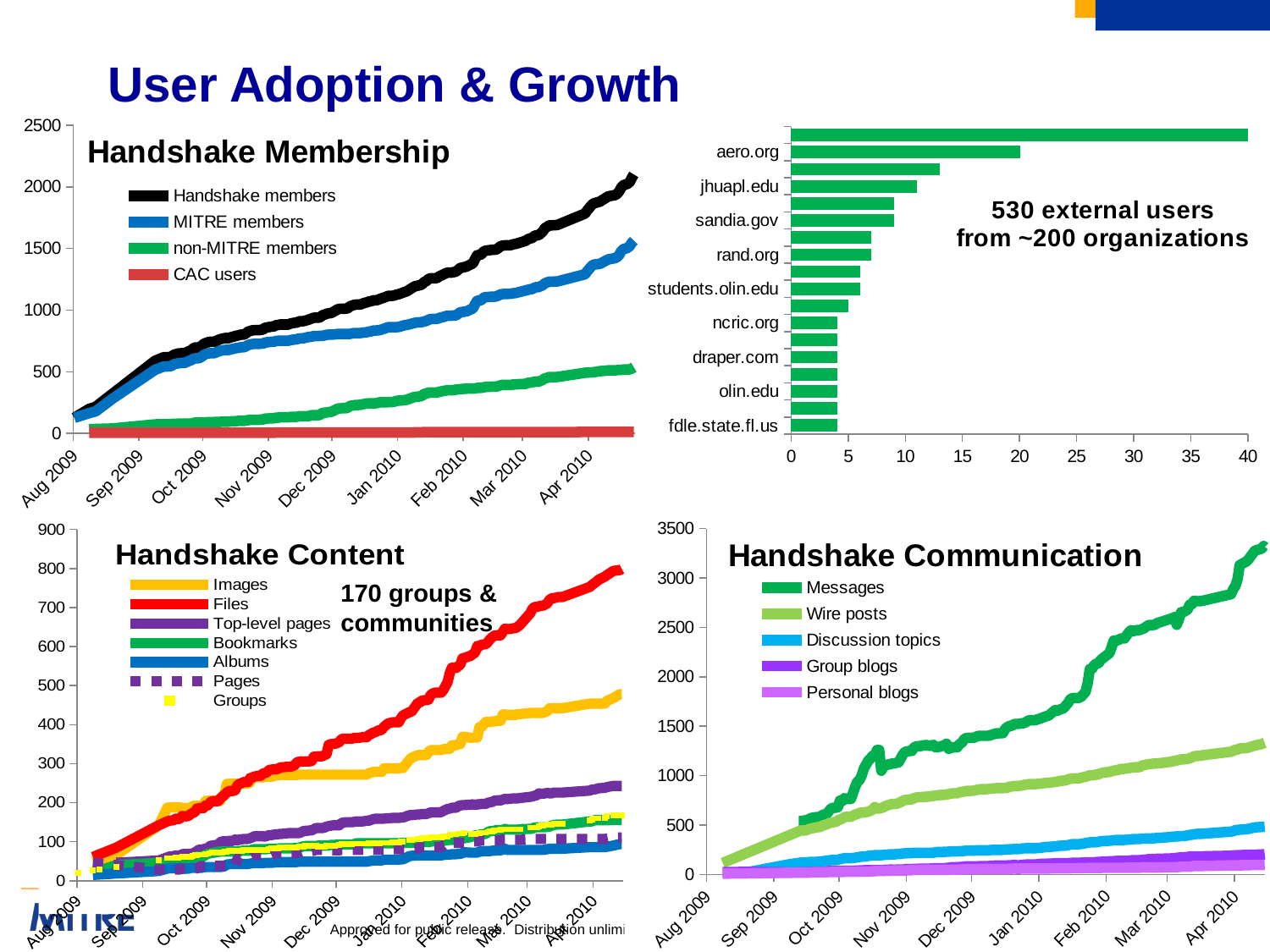

### Chart: 530 external users
from ~200 organizations

| Category |  |
|---|---|
| fdle.state.fl.us | 4.0 |
| associates.dhs.gov | 4.0 |
| olin.edu | 4.0 |
| dps.state.oh.us | 4.0 |
| draper.com | 4.0 |
| us.army.mil | 4.0 |
| ncric.org | 4.0 |
| ll.mit.edu | 5.0 |
| students.olin.edu | 6.0 |
| worldbank.org | 6.0 |
| rand.org | 7.0 |
| rit.edu | 7.0 |
| sandia.gov | 9.0 |
| jpl.nasa.gov | 9.0 |
| jhuapl.edu | 11.0 |
| dhs.gov | 13.0 |
| aero.org | 20.0 |
| hq.dhs.gov | 40.0 |
# User Adoption & Growth

### Chart: Handshake Membership

| Category | Handshake members | MITRE members | non-MITRE members | CAC users |
|---|---|---|---|---|
| 40046 | 127.0 | 127.0 | None | None |
| 40053 | 199.0 | 165.0 | 34.0 | 5.0 |
| 40056 | 215.0 | 179.0 | 36.0 | 5.0 |
| 40064 | 322.0 | 282.0 | 40.0 | None |
| 40084 | 588.0 | 515.0 | 73.0 | None |
| 40088 | 617.0 | 542.0 | 75.0 | 6.0 |
| 40089 | 618.0 | 543.0 | 75.0 | 6.0 |
| 40091 | 619.0 | 544.0 | 75.0 | 6.0 |
| 40092 | 627.0 | 550.0 | 77.0 | 6.0 |
| 40093 | 638.0 | 561.0 | 77.0 | 6.0 |
| 40094 | 643.0 | 565.0 | 78.0 | 6.0 |
| 40095 | 648.0 | 569.0 | 79.0 | 6.0 |
| 40097 | 651.0 | 572.0 | 79.0 | 6.0 |
| 40098 | 651.0 | 572.0 | 79.0 | 6.0 |
| 40099 | 658.0 | 579.0 | 79.0 | 6.0 |
| 40100 | 667.0 | 588.0 | 79.0 | 6.0 |
| 40101 | 672.0 | 593.0 | 79.0 | 6.0 |
| 40102 | 688.0 | 604.0 | 84.0 | 6.0 |
| 40103 | 697.0 | 609.0 | 88.0 | 6.0 |
| 40104 | 697.0 | 609.0 | 88.0 | 6.0 |
| 40105 | 699.0 | 611.0 | 88.0 | 6.0 |
| 40106 | 710.0 | 622.0 | 88.0 | 6.0 |
| 40107 | 725.0 | 635.0 | 90.0 | 6.0 |
| 40108 | 733.0 | 643.0 | 90.0 | 6.0 |
| 40109 | 739.0 | 648.0 | 91.0 | 6.0 |
| 40110 | 743.0 | 651.0 | 92.0 | 6.0 |
| 40111 | 743.0 | 651.0 | 92.0 | 6.0 |
| 40112 | 743.0 | 651.0 | 92.0 | 6.0 |
| 40113 | 751.0 | 658.0 | 93.0 | 6.0 |
| 40114 | 758.0 | 665.0 | 93.0 | 6.0 |
| 40115 | 765.0 | 671.0 | 94.0 | 6.0 |
| 40116 | 769.0 | 674.0 | 95.0 | 6.0 |
| 40117 | 773.0 | 677.0 | 96.0 | 6.0 |
| 40118 | 773.0 | 677.0 | 96.0 | 6.0 |
| 40119 | 773.0 | 677.0 | 96.0 | 6.0 |
| 40120 | 781.0 | 683.0 | 98.0 | 6.0 |
| 40121 | 784.0 | 686.0 | 98.0 | 6.0 |
| 40122 | 790.0 | 691.0 | 99.0 | 6.0 |
| 40123 | 794.0 | 693.0 | 101.0 | 6.0 |
| 40124 | 799.0 | 697.0 | 102.0 | 6.0 |
| 40125 | 801.0 | 699.0 | 102.0 | 6.0 |
| 40126 | 801.0 | 699.0 | 102.0 | 6.0 |
| 40127 | 812.0 | 707.0 | 105.0 | 6.0 |
| 40128 | 825.0 | 717.0 | 108.0 | 6.0 |
| 40129 | 831.0 | 721.0 | 110.0 | 6.0 |
| 40130 | 836.0 | 725.0 | 111.0 | 6.0 |
| 40131 | 837.0 | 726.0 | 111.0 | 6.0 |
| 40132 | 837.0 | 726.0 | 111.0 | 6.0 |
| 40133 | 837.0 | 726.0 | 111.0 | 6.0 |
| 40134 | 841.0 | 728.0 | 113.0 | 6.0 |
| 40135 | 842.0 | 729.0 | 113.0 | 6.0 |
| 40136 | 857.0 | 737.0 | 120.0 | 6.0 |
| 40137 | 860.0 | 739.0 | 121.0 | 6.0 |
| 40139 | 866.0 | 743.0 | 123.0 | 6.0 |
| 40140 | 866.0 | 743.0 | 123.0 | 6.0 |
| 40141 | 877.0 | 749.0 | 128.0 | 7.0 |
| 40142 | 879.0 | 751.0 | 128.0 | 7.0 |
| 40143 | 883.0 | 752.0 | 131.0 | 7.0 |
| 40144 | 883.0 | 752.0 | 131.0 | 7.0 |
| 40145 | 883.0 | 752.0 | 131.0 | 7.0 |
| 40146 | 883.0 | 752.0 | 131.0 | 7.0 |
| 40147 | 883.0 | 752.0 | 131.0 | 7.0 |
| 40148 | 891.0 | 757.0 | 134.0 | 7.0 |
| 40149 | 895.0 | 760.0 | 135.0 | 7.0 |
| 40150 | 897.0 | 762.0 | 135.0 | 7.0 |
| 40151 | 899.0 | 764.0 | 135.0 | 7.0 |
| 40152 | 909.0 | 770.0 | 139.0 | 7.0 |
| 40153 | 909.0 | 770.0 | 139.0 | 7.0 |
| 40154 | 910.0 | 771.0 | 139.0 | 7.0 |
| 40155 | 915.0 | 776.0 | 139.0 | 7.0 |
| 40156 | 919.0 | 780.0 | 139.0 | 7.0 |
| 40157 | 926.0 | 783.0 | 143.0 | 7.0 |
| 40158 | 932.0 | 784.0 | 148.0 | 7.0 |
| 40159 | 938.0 | 790.0 | 148.0 | 7.0 |
| 40160 | 938.0 | 790.0 | 148.0 | 7.0 |
| 40161 | 938.0 | 790.0 | 148.0 | 7.0 |
| 40162 | 942.0 | 791.0 | 151.0 | 7.0 |
| 40163 | 958.0 | 791.0 | 167.0 | 7.0 |
| 40164 | 963.0 | 795.0 | 168.0 | 7.0 |
| 40165 | 970.0 | 800.0 | 170.0 | 7.0 |
| 40166 | 974.0 | 801.0 | 173.0 | 7.0 |
| 40167 | 975.0 | 801.0 | 174.0 | 7.0 |
| 40169 | 993.0 | 803.0 | 190.0 | 7.0 |
| 40170 | 1005.0 | 806.0 | 199.0 | 8.0 |
| 40171 | 1010.0 | 807.0 | 203.0 | 8.0 |
| 40172 | 1011.0 | 807.0 | 204.0 | 8.0 |
| 40174 | 1012.0 | 807.0 | 205.0 | 8.0 |
| 40175 | 1015.0 | 807.0 | 208.0 | 8.0 |
| 40176 | 1030.0 | 807.0 | 223.0 | 8.0 |
| 40177 | 1037.0 | 811.0 | 226.0 | 8.0 |
| 40178 | 1042.0 | 814.0 | 228.0 | 8.0 |
| 40179 | 1045.0 | 814.0 | 231.0 | 8.0 |
| 40180 | 1045.0 | 814.0 | 231.0 | 8.0 |
| 40181 | 1046.0 | 814.0 | 232.0 | 8.0 |
| 40182 | 1053.0 | 817.0 | 236.0 | 8.0 |
| 40183 | 1059.0 | 819.0 | 240.0 | 8.0 |
| 40184 | 1063.0 | 820.0 | 243.0 | 8.0 |
| 40185 | 1070.0 | 826.0 | 244.0 | 8.0 |
| 40186 | 1072.0 | 827.0 | 245.0 | 8.0 |
| 40187 | 1079.0 | 834.0 | 245.0 | 8.0 |
| 40188 | 1079.0 | 834.0 | 245.0 | 8.0 |
| 40189 | 1082.0 | 836.0 | 246.0 | 8.0 |
| 40190 | 1089.0 | 837.0 | 252.0 | 8.0 |
| 40191 | 1096.0 | 843.0 | 253.0 | 8.0 |
| 40192 | 1100.0 | 848.0 | 252.0 | 8.0 |
| 40194 | 1115.0 | 861.0 | 254.0 | 8.0 |
| 40196 | 1116.0 | 861.0 | 255.0 | 8.0 |
| 40197 | 1119.0 | 861.0 | 258.0 | 8.0 |
| 40198 | 1126.0 | 862.0 | 264.0 | 8.0 |
| 40199 | 1129.0 | 863.0 | 266.0 | 8.0 |
| 40202 | 1148.0 | 878.0 | 270.0 | 8.0 |
| 40203 | 1154.0 | 880.0 | 274.0 | 8.0 |
| 40206 | 1187.0 | 894.0 | 293.0 | 8.0 |
| 40207 | 1195.0 | 898.0 | 297.0 | 10.0 |
| 40208 | 1198.0 | 900.0 | 298.0 | 10.0 |
| 40210 | 1207.0 | 903.0 | 304.0 | 10.0 |
| 40211 | 1228.0 | 907.0 | 321.0 | 11.0 |
| 40212 | 1234.0 | 912.0 | 322.0 | 11.0 |
| 40213 | 1251.0 | 920.0 | 331.0 | 11.0 |
| 40214 | 1258.0 | 927.0 | 331.0 | 11.0 |
| 40215 | 1259.0 | 928.0 | 331.0 | 11.0 |
| 40216 | 1259.0 | 928.0 | 331.0 | 11.0 |
| 40217 | 1259.0 | 928.0 | 331.0 | 11.0 |
| 40218 | 1272.0 | 935.0 | 337.0 | 11.0 |
| 40220 | 1288.0 | 944.0 | 344.0 | 11.0 |
| 40221 | 1297.0 | 950.0 | 347.0 | 11.0 |
| 40222 | 1304.0 | 954.0 | 350.0 | 11.0 |
| 40223 | 1304.0 | 954.0 | 350.0 | 11.0 |
| 40224 | 1305.0 | 955.0 | 350.0 | 11.0 |
| 40225 | 1308.0 | 956.0 | 352.0 | 11.0 |
| 40226 | 1312.0 | 957.0 | 355.0 | 11.0 |
| 40227 | 1325.0 | 968.0 | 357.0 | 11.0 |
| 40228 | 1341.0 | 982.0 | 359.0 | 11.0 |
| 40231 | 1353.0 | 990.0 | 363.0 | 11.0 |
| 40232 | 1362.0 | 997.0 | 365.0 | 11.0 |
| 40233 | 1371.0 | 1006.0 | 365.0 | 11.0 |
| 40234 | 1378.0 | 1013.0 | 365.0 | 11.0 |
| 40235 | 1411.0 | 1046.0 | 365.0 | 11.0 |
| 40236 | 1444.0 | 1075.0 | 369.0 | 11.0 |
| 40238 | 1451.0 | 1081.0 | 370.0 | 11.0 |
| 40239 | 1473.0 | 1099.0 | 374.0 | 11.0 |
| 40240 | 1482.0 | 1106.0 | 376.0 | 11.0 |
| 40241 | 1484.0 | 1106.0 | 378.0 | 11.0 |
| 40242 | 1486.0 | 1108.0 | 378.0 | 11.0 |
| 40243 | 1489.0 | 1109.0 | 380.0 | 11.0 |
| 40244 | 1489.0 | 1109.0 | 380.0 | 11.0 |
| 40245 | 1491.0 | 1111.0 | 380.0 | 11.0 |
| 40246 | 1502.0 | 1118.0 | 384.0 | 11.0 |
| 40247 | 1517.0 | 1127.0 | 390.0 | 11.0 |
| 40248 | 1523.0 | 1130.0 | 393.0 | 11.0 |
| 40249 | 1525.0 | 1131.0 | 394.0 | 11.0 |
| 40251 | 1526.0 | 1132.0 | 394.0 | 11.0 |
| 40252 | 1527.0 | 1133.0 | 394.0 | 11.0 |
| 40253 | 1534.0 | 1137.0 | 397.0 | 11.0 |
| 40254 | 1536.0 | 1138.0 | 398.0 | 11.0 |
| 40259 | 1562.0 | 1160.0 | 402.0 | 11.0 |
| 40260 | 1575.0 | 1165.0 | 410.0 | 11.0 |
| 40261 | 1581.0 | 1169.0 | 412.0 | 11.0 |
| 40262 | 1585.0 | 1171.0 | 414.0 | 11.0 |
| 40263 | 1601.0 | 1181.0 | 420.0 | 11.0 |
| 40264 | 1607.0 | 1187.0 | 420.0 | 11.0 |
| 40265 | 1607.0 | 1187.0 | 420.0 | 11.0 |
| 40267 | 1637.0 | 1202.0 | 435.0 | 11.0 |
| 40268 | 1664.0 | 1217.0 | 447.0 | 11.0 |
| 40269 | 1674.0 | 1224.0 | 450.0 | 11.0 |
| 40270 | 1687.0 | 1230.0 | 457.0 | 11.0 |
| 40272 | 1688.0 | 1231.0 | 457.0 | 11.0 |
| 40273 | 1689.0 | 1232.0 | 457.0 | 11.0 |
| 40274 | 1691.0 | 1233.0 | 458.0 | 11.0 |
| 40287 | 1783.0 | 1291.0 | 492.0 | 12.0 |
| 40288 | 1809.0 | 1316.0 | 493.0 | 12.0 |
| 40289 | 1829.0 | 1335.0 | 494.0 | 12.0 |
| 40290 | 1851.0 | 1356.0 | 495.0 | 12.0 |
| 40291 | 1865.0 | 1369.0 | 496.0 | 12.0 |
| 40294 | 1880.0 | 1375.0 | 505.0 | 12.0 |
| 40295 | 1891.0 | 1385.0 | 506.0 | 12.0 |
| 40298 | 1923.0 | 1412.0 | 511.0 | 12.0 |
| 40301 | 1932.0 | 1421.0 | 511.0 | 12.0 |
| 40302 | 1942.0 | 1429.0 | 513.0 | 12.0 |
| 40303 | 1961.0 | 1446.0 | 515.0 | 12.0 |
| 40304 | 1992.0 | 1477.0 | 515.0 | 12.0 |
| 40305 | 2012.0 | 1494.0 | 518.0 | 12.0 |
| 40307 | 2024.0 | 1505.0 | 519.0 | 12.0 |
| 40308 | 2038.0 | 1519.0 | 519.0 | 12.0 |
| 40309 | 2072.0 | 1546.0 | 526.0 | 12.0 |
| 40310 | 2100.0 | 1564.0 | 536.0 | 12.0 |

### Chart: Handshake Communication

| Category | Messages | Wire posts | Discussion topics | Group blogs | Personal blogs |
|---|---|---|---|---|---|
| 40046 | None | None | None | None | None |
| 40053 | None | 118.0 | 15.0 | 25.0 | 10.0 |
| 40056 | None | None | None | None | None |
| 40064 | None | None | 23.0 | 28.0 | 13.0 |
| 40084 | None | None | 106.0 | 22.0 | 19.0 |
| 40088 | 542.0 | 438.0 | 118.0 | 23.0 | 21.0 |
| 40089 | 542.0 | 446.0 | 122.0 | 23.0 | 22.0 |
| 40091 | 548.0 | 447.0 | 122.0 | 23.0 | 22.0 |
| 40092 | 551.0 | 454.0 | 125.0 | 24.0 | 22.0 |
| 40093 | 565.0 | 463.0 | 127.0 | 25.0 | 22.0 |
| 40094 | 574.0 | 467.0 | 128.0 | 27.0 | 23.0 |
| 40095 | 578.0 | 474.0 | 128.0 | 29.0 | 25.0 |
| 40097 | 583.0 | 481.0 | 130.0 | 29.0 | 25.0 |
| 40098 | 583.0 | 482.0 | 130.0 | 29.0 | 25.0 |
| 40099 | 605.0 | 497.0 | 136.0 | 29.0 | 25.0 |
| 40100 | 608.0 | 503.0 | 138.0 | 29.0 | 25.0 |
| 40101 | 618.0 | 510.0 | 142.0 | 35.0 | 26.0 |
| 40102 | 645.0 | 521.0 | 144.0 | 36.0 | 27.0 |
| 40103 | 672.0 | 526.0 | 147.0 | 36.0 | 27.0 |
| 40104 | 675.0 | 530.0 | 147.0 | 36.0 | 27.0 |
| 40105 | 677.0 | 533.0 | 147.0 | 36.0 | 27.0 |
| 40106 | 682.0 | 547.0 | 150.0 | 37.0 | 27.0 |
| 40107 | 749.0 | 557.0 | 157.0 | 37.0 | 27.0 |
| 40108 | 742.0 | 566.0 | 161.0 | 38.0 | 27.0 |
| 40109 | 773.0 | 581.0 | 166.0 | 39.0 | 29.0 |
| 40110 | 765.0 | 585.0 | 166.0 | 39.0 | 29.0 |
| 40111 | 765.0 | 586.0 | 166.0 | 39.0 | 29.0 |
| 40112 | 765.0 | 586.0 | 166.0 | 39.0 | 29.0 |
| 40113 | 826.0 | 596.0 | 168.0 | 39.0 | 29.0 |
| 40114 | 891.0 | 607.0 | 171.0 | 40.0 | 29.0 |
| 40115 | 939.0 | 614.0 | 175.0 | 41.0 | 29.0 |
| 40116 | 957.0 | 624.0 | 179.0 | 42.0 | 30.0 |
| 40117 | 1004.0 | 628.0 | 181.0 | 43.0 | 31.0 |
| 40118 | 1075.0 | 628.0 | 183.0 | 44.0 | 31.0 |
| 40119 | 1111.0 | 632.0 | 184.0 | 44.0 | 31.0 |
| 40120 | 1151.0 | 637.0 | 190.0 | 44.0 | 31.0 |
| 40121 | 1174.0 | 646.0 | 192.0 | 44.0 | 31.0 |
| 40122 | 1201.0 | 657.0 | 195.0 | 44.0 | 34.0 |
| 40123 | 1203.0 | 683.0 | 196.0 | 44.0 | 35.0 |
| 40124 | 1260.0 | 667.0 | 197.0 | 45.0 | 37.0 |
| 40125 | 1260.0 | 669.0 | 197.0 | 45.0 | 37.0 |
| 40126 | 1050.0 | 673.0 | 197.0 | 45.0 | 37.0 |
| 40127 | 1094.0 | 682.0 | 199.0 | 47.0 | 38.0 |
| 40128 | 1105.0 | 694.0 | 201.0 | 49.0 | 39.0 |
| 40129 | 1113.0 | 701.0 | 202.0 | 49.0 | 40.0 |
| 40130 | 1116.0 | 709.0 | 205.0 | 51.0 | 41.0 |
| 40131 | 1124.0 | 714.0 | 205.0 | 51.0 | 42.0 |
| 40132 | 1124.0 | 714.0 | 205.0 | 49.0 | 42.0 |
| 40133 | 1131.0 | 715.0 | 208.0 | 51.0 | 42.0 |
| 40134 | 1136.0 | 725.0 | 208.0 | 51.0 | 42.0 |
| 40135 | 1178.0 | 734.0 | 211.0 | 52.0 | 43.0 |
| 40136 | 1217.0 | 747.0 | 214.0 | 49.0 | 43.0 |
| 40137 | 1242.0 | 754.0 | 215.0 | 55.0 | 43.0 |
| 40139 | 1250.0 | 760.0 | 218.0 | 55.0 | 45.0 |
| 40140 | 1250.0 | 760.0 | 218.0 | 55.0 | 45.0 |
| 40141 | 1283.0 | 772.0 | 220.0 | 58.0 | 48.0 |
| 40142 | 1296.0 | 780.0 | 221.0 | 58.0 | 48.0 |
| 40143 | 1299.0 | 783.0 | 221.0 | 59.0 | 49.0 |
| 40144 | 1299.0 | 784.0 | 221.0 | 59.0 | 49.0 |
| 40145 | 1306.0 | 786.0 | 221.0 | 59.0 | 49.0 |
| 40146 | 1308.0 | 787.0 | 221.0 | 59.0 | 49.0 |
| 40147 | 1311.0 | 788.0 | 221.0 | 59.0 | 49.0 |
| 40148 | 1301.0 | 790.0 | 221.0 | 60.0 | 49.0 |
| 40149 | 1305.0 | 795.0 | 221.0 | 62.0 | 49.0 |
| 40150 | 1312.0 | 796.0 | 221.0 | 63.0 | 49.0 |
| 40151 | 1287.0 | 800.0 | 227.0 | 63.0 | 49.0 |
| 40152 | 1291.0 | 803.0 | 228.0 | 63.0 | 49.0 |
| 40153 | 1293.0 | 805.0 | 228.0 | 63.0 | 49.0 |
| 40154 | 1302.0 | 806.0 | 229.0 | 65.0 | 49.0 |
| 40155 | 1306.0 | 807.0 | 230.0 | 65.0 | 49.0 |
| 40156 | 1324.0 | 809.0 | 231.0 | 67.0 | 49.0 |
| 40157 | 1273.0 | 814.0 | 232.0 | 69.0 | 49.0 |
| 40158 | 1280.0 | 820.0 | 234.0 | 73.0 | 50.0 |
| 40159 | 1287.0 | 822.0 | 235.0 | 76.0 | 50.0 |
| 40160 | 1288.0 | 822.0 | 235.0 | 76.0 | 50.0 |
| 40161 | 1288.0 | 823.0 | 235.0 | 76.0 | 50.0 |
| 40162 | 1323.0 | 832.0 | 236.0 | 77.0 | 51.0 |
| 40163 | 1329.0 | 837.0 | 237.0 | 78.0 | 52.0 |
| 40164 | 1366.0 | 840.0 | 240.0 | 82.0 | 53.0 |
| 40165 | 1381.0 | 846.0 | 242.0 | 83.0 | 55.0 |
| 40166 | 1383.0 | 847.0 | 243.0 | 83.0 | 55.0 |
| 40167 | 1383.0 | 847.0 | 243.0 | 83.0 | 55.0 |
| 40169 | 1386.0 | 850.0 | 244.0 | 83.0 | 55.0 |
| 40170 | 1398.0 | 858.0 | 245.0 | 84.0 | 56.0 |
| 40171 | 1403.0 | 860.0 | 245.0 | 85.0 | 57.0 |
| 40172 | 1404.0 | 864.0 | 246.0 | 85.0 | 57.0 |
| 40174 | 1404.0 | 864.0 | 246.0 | 85.0 | 57.0 |
| 40175 | 1404.0 | 865.0 | 246.0 | 85.0 | 57.0 |
| 40176 | 1407.0 | 869.0 | 247.0 | 89.0 | 57.0 |
| 40177 | 1416.0 | 870.0 | 250.0 | 89.0 | 57.0 |
| 40178 | 1422.0 | 872.0 | 250.0 | 91.0 | 57.0 |
| 40179 | 1429.0 | 874.0 | 250.0 | 92.0 | 57.0 |
| 40180 | 1429.0 | 874.0 | 250.0 | 92.0 | 57.0 |
| 40181 | 1430.0 | 874.0 | 250.0 | 92.0 | 57.0 |
| 40182 | 1431.0 | 875.0 | 251.0 | 92.0 | 57.0 |
| 40183 | 1472.0 | 876.0 | 253.0 | 92.0 | 57.0 |
| 40184 | 1491.0 | 877.0 | 255.0 | 93.0 | 57.0 |
| 40185 | 1503.0 | 891.0 | 256.0 | 95.0 | 59.0 |
| 40186 | 1503.0 | 891.0 | 257.0 | 95.0 | 59.0 |
| 40187 | 1522.0 | 896.0 | 258.0 | 98.0 | 61.0 |
| 40188 | 1523.0 | 896.0 | 258.0 | 98.0 | 61.0 |
| 40189 | 1523.0 | 896.0 | 258.0 | 55.0 | 61.0 |
| 40190 | 1528.0 | 899.0 | 260.0 | 98.0 | 61.0 |
| 40191 | 1529.0 | 903.0 | 265.0 | 99.0 | 62.0 |
| 40192 | 1535.0 | 908.0 | 266.0 | 101.0 | 62.0 |
| 40194 | 1561.0 | 915.0 | 267.0 | 103.0 | 62.0 |
| 40196 | 1561.0 | 915.0 | 267.0 | 103.0 | 62.0 |
| 40197 | 1562.0 | 915.0 | 267.0 | 103.0 | 62.0 |
| 40198 | 1571.0 | 918.0 | 269.0 | 105.0 | 62.0 |
| 40199 | 1577.0 | 919.0 | 270.0 | 108.0 | 62.0 |
| 40202 | 1603.0 | 928.0 | 280.0 | 110.0 | 62.0 |
| 40203 | 1608.0 | 928.0 | 280.0 | 110.0 | 62.0 |
| 40206 | 1664.0 | 937.0 | 285.0 | 114.0 | 63.0 |
| 40207 | 1656.0 | 941.0 | 287.0 | 115.0 | 63.0 |
| 40208 | 1668.0 | 947.0 | 292.0 | 115.0 | 63.0 |
| 40210 | 1683.0 | 951.0 | 293.0 | 115.0 | 63.0 |
| 40211 | 1712.0 | 955.0 | 294.0 | 115.0 | 63.0 |
| 40212 | 1737.0 | 964.0 | 299.0 | 115.0 | 64.0 |
| 40213 | 1773.0 | 969.0 | 303.0 | 118.0 | 64.0 |
| 40214 | 1785.0 | 972.0 | 308.0 | 119.0 | 65.0 |
| 40215 | 1785.0 | 973.0 | 308.0 | 119.0 | 65.0 |
| 40216 | 1785.0 | 973.0 | 308.0 | 119.0 | 65.0 |
| 40217 | 1787.0 | 973.0 | 308.0 | 119.0 | 65.0 |
| 40218 | 1798.0 | 980.0 | 310.0 | 121.0 | 66.0 |
| 40220 | 1847.0 | 989.0 | 318.0 | 123.0 | 67.0 |
| 40221 | 1937.0 | 997.0 | 323.0 | 123.0 | 67.0 |
| 40222 | 2081.0 | 1005.0 | 326.0 | 123.0 | 68.0 |
| 40223 | 2083.0 | 1005.0 | 326.0 | 123.0 | 68.0 |
| 40224 | 2116.0 | 1005.0 | 326.0 | 124.0 | 68.0 |
| 40225 | 2136.0 | 1013.0 | 328.0 | 127.0 | 68.0 |
| 40226 | 2138.0 | 1014.0 | 331.0 | 128.0 | 68.0 |
| 40227 | 2170.0 | 1025.0 | 337.0 | 129.0 | 68.0 |
| 40228 | 2189.0 | 1031.0 | 339.0 | 133.0 | 69.0 |
| 40231 | 2238.0 | 1038.0 | 342.0 | 134.0 | 69.0 |
| 40232 | 2297.0 | 1046.0 | 344.0 | 134.0 | 69.0 |
| 40233 | 2368.0 | 1052.0 | 347.0 | 136.0 | 69.0 |
| 40234 | 2368.0 | 1054.0 | 350.0 | 138.0 | 69.0 |
| 40235 | 2368.0 | 1059.0 | 350.0 | 139.0 | 69.0 |
| 40236 | 2388.0 | 1068.0 | 351.0 | 140.0 | 69.0 |
| 40238 | 2388.0 | 1070.0 | 351.0 | 140.0 | 69.0 |
| 40239 | 2421.0 | 1073.0 | 353.0 | 139.0 | 70.0 |
| 40240 | 2452.0 | 1077.0 | 354.0 | 141.0 | 70.0 |
| 40241 | 2471.0 | 1081.0 | 356.0 | 144.0 | 70.0 |
| 40242 | 2461.0 | 1084.0 | 359.0 | 146.0 | 70.0 |
| 40243 | 2471.0 | 1085.0 | 360.0 | 145.0 | 70.0 |
| 40244 | 2473.0 | 1086.0 | 360.0 | 145.0 | 70.0 |
| 40245 | 2473.0 | 1087.0 | 360.0 | 145.0 | 70.0 |
| 40246 | 2482.0 | 1103.0 | 364.0 | 149.0 | 72.0 |
| 40247 | 2492.0 | 1107.0 | 364.0 | 151.0 | 74.0 |
| 40248 | 2508.0 | 1113.0 | 365.0 | 153.0 | 72.0 |
| 40249 | 2523.0 | 1116.0 | 365.0 | 156.0 | 72.0 |
| 40251 | 2524.0 | 1122.0 | 367.0 | 158.0 | 72.0 |
| 40252 | 2526.0 | 1122.0 | 368.0 | 158.0 | 72.0 |
| 40253 | 2545.0 | 1124.0 | 371.0 | 160.0 | 72.0 |
| 40254 | 2550.0 | 1126.0 | 371.0 | 160.0 | 72.0 |
| 40259 | 2586.0 | 1140.0 | 380.0 | 163.0 | 75.0 |
| 40260 | 2591.0 | 1144.0 | 383.0 | 166.0 | 76.0 |
| 40261 | 2604.0 | 1150.0 | 384.0 | 167.0 | 76.0 |
| 40262 | 2526.0 | 1154.0 | 386.0 | 169.0 | 76.0 |
| 40263 | 2581.0 | 1160.0 | 387.0 | 172.0 | 78.0 |
| 40264 | 2654.0 | 1165.0 | 390.0 | 175.0 | 80.0 |
| 40265 | 2654.0 | 1165.0 | 390.0 | 175.0 | 80.0 |
| 40267 | 2680.0 | 1170.0 | 396.0 | 178.0 | 80.0 |
| 40268 | 2731.0 | 1177.0 | 402.0 | 183.0 | 80.0 |
| 40269 | 2734.0 | 1185.0 | 404.0 | 183.0 | 84.0 |
| 40270 | 2770.0 | 1197.0 | 409.0 | 184.0 | 88.0 |
| 40272 | 2764.0 | 1201.0 | 413.0 | 185.0 | 88.0 |
| 40273 | 2766.0 | 1202.0 | 413.0 | 185.0 | 88.0 |
| 40274 | 2770.0 | 1208.0 | 414.0 | 185.0 | 88.0 |
| 40287 | 2836.0 | 1243.0 | 435.0 | 191.0 | 94.0 |
| 40288 | 2886.0 | 1252.0 | 439.0 | 195.0 | 94.0 |
| 40289 | 2920.0 | 1263.0 | 450.0 | 195.0 | 94.0 |
| 40290 | 2987.0 | 1264.0 | 452.0 | 196.0 | 94.0 |
| 40291 | 3130.0 | 1277.0 | 455.0 | 197.0 | 94.0 |
| 40294 | 3166.0 | 1279.0 | 459.0 | 199.0 | 95.0 |
| 40295 | 3187.0 | 1285.0 | 463.0 | 199.0 | 96.0 |
| 40298 | 3277.0 | 1306.0 | 478.0 | 201.0 | 98.0 |
| 40301 | 3295.0 | 1320.0 | 482.0 | 204.0 | 98.0 |
| 40302 | 3323.0 | 1329.0 | 485.0 | 205.0 | 98.0 |
| 40303 | 3302.0 | 1337.0 | 487.0 | 208.0 | 99.0 |
| 40304 | 3382.0 | 1345.0 | 489.0 | 211.0 | 99.0 |
| 40305 | 3389.0 | 1349.0 | 492.0 | 211.0 | 100.0 |
| 40307 | 3392.0 | 1350.0 | 492.0 | 211.0 | 100.0 |
| 40308 | 3395.0 | 1352.0 | 492.0 | 211.0 | 100.0 |
| 40309 | 3435.0 | 1354.0 | 492.0 | 213.0 | 100.0 |
| 40310 | 3413.0 | 1362.0 | 497.0 | 214.0 | 100.0 |

### Chart: Handshake Content

| Category | Images | Files | Top-level pages |  | Albums | Pages |  |
|---|---|---|---|---|---|---|---|
| 40046 | None | None | None | None | None | None | 20.0 |
| 40053 | 48.0 | 61.0 | None | 21.0 | 15.0 | 46.0 | 27.0 |
| 40056 | None | None | None | None | None | None | 29.0 |
| 40064 | 66.0 | 85.0 | 46.0 | 40.0 | None | None | 35.0 |
| 40084 | 142.0 | 142.0 | 52.0 | 46.0 | 25.0 | 29.0 | 53.0 |
| 40088 | 187.0 | 152.0 | 60.0 | 45.0 | 31.0 | 29.0 | 58.0 |
| 40089 | 188.0 | 154.0 | 62.0 | 45.0 | 32.0 | 29.0 | 58.0 |
| 40091 | 188.0 | 155.0 | 63.0 | 45.0 | 32.0 | 29.0 | 58.0 |
| 40092 | 188.0 | 159.0 | 65.0 | 46.0 | 32.0 | 29.0 | 59.0 |
| 40093 | 188.0 | 158.0 | 64.0 | 48.0 | 32.0 | 29.0 | 59.0 |
| 40094 | 188.0 | 159.0 | 64.0 | 50.0 | 32.0 | 29.0 | 60.0 |
| 40095 | 186.0 | 166.0 | 68.0 | 54.0 | 31.0 | 31.0 | 61.0 |
| 40097 | 186.0 | 165.0 | 69.0 | 55.0 | 31.0 | 31.0 | 61.0 |
| 40098 | 186.0 | 166.0 | 69.0 | 55.0 | 31.0 | 31.0 | 61.0 |
| 40099 | 187.0 | 171.0 | 69.0 | 55.0 | 33.0 | 32.0 | 62.0 |
| 40100 | 192.0 | 174.0 | 69.0 | 58.0 | 33.0 | 33.0 | 64.0 |
| 40101 | 192.0 | 176.0 | 73.0 | 60.0 | 33.0 | 31.0 | 65.0 |
| 40102 | 192.0 | 185.0 | 76.0 | 62.0 | 33.0 | 32.0 | 66.0 |
| 40103 | 192.0 | 186.0 | 80.0 | 62.0 | 33.0 | 36.0 | 67.0 |
| 40104 | 192.0 | 186.0 | 80.0 | 62.0 | 33.0 | 37.0 | 67.0 |
| 40105 | 192.0 | 186.0 | 81.0 | 62.0 | 34.0 | 37.0 | 67.0 |
| 40106 | 204.0 | 193.0 | 82.0 | 66.0 | 35.0 | 37.0 | 68.0 |
| 40107 | 205.0 | 193.0 | 82.0 | 69.0 | 35.0 | 37.0 | 69.0 |
| 40108 | 205.0 | 199.0 | 89.0 | 70.0 | 35.0 | 38.0 | 71.0 |
| 40109 | 205.0 | 204.0 | 90.0 | 71.0 | 35.0 | 38.0 | 72.0 |
| 40110 | 205.0 | 204.0 | 91.0 | 72.0 | 35.0 | 38.0 | 72.0 |
| 40111 | 205.0 | 204.0 | 91.0 | 73.0 | 35.0 | 38.0 | 72.0 |
| 40112 | 205.0 | 204.0 | 92.0 | 74.0 | 35.0 | 38.0 | 73.0 |
| 40113 | 205.0 | 211.0 | 99.0 | 75.0 | 35.0 | 38.0 | 73.0 |
| 40114 | 215.0 | 216.0 | 101.0 | 75.0 | 36.0 | 39.0 | 73.0 |
| 40115 | 221.0 | 220.0 | 101.0 | 75.0 | 37.0 | 39.0 | 74.0 |
| 40116 | 248.0 | 226.0 | 101.0 | 75.0 | 42.0 | 39.0 | 75.0 |
| 40117 | 248.0 | 230.0 | 102.0 | 75.0 | 42.0 | 39.0 | 76.0 |
| 40118 | 249.0 | 230.0 | 102.0 | 75.0 | 43.0 | 39.0 | 76.0 |
| 40119 | 249.0 | 230.0 | 102.0 | 75.0 | 43.0 | 39.0 | 76.0 |
| 40120 | 249.0 | 232.0 | 106.0 | 75.0 | 43.0 | 41.0 | 76.0 |
| 40121 | 249.0 | 244.0 | 103.0 | 75.0 | 43.0 | 55.0 | 77.0 |
| 40122 | 249.0 | 248.0 | 106.0 | 75.0 | 43.0 | 62.0 | 77.0 |
| 40123 | 249.0 | 250.0 | 106.0 | 77.0 | 43.0 | 62.0 | 77.0 |
| 40124 | 249.0 | 253.0 | 107.0 | 77.0 | 43.0 | 63.0 | 78.0 |
| 40125 | 249.0 | 253.0 | 107.0 | 77.0 | 43.0 | 63.0 | 78.0 |
| 40126 | 249.0 | 253.0 | 107.0 | 77.0 | 43.0 | 63.0 | 78.0 |
| 40127 | 252.0 | 263.0 | 109.0 | 77.0 | 44.0 | 63.0 | 79.0 |
| 40128 | 265.0 | 264.0 | 111.0 | 80.0 | 45.0 | 66.0 | 79.0 |
| 40129 | 265.0 | 267.0 | 114.0 | 81.0 | 45.0 | 66.0 | 79.0 |
| 40130 | 265.0 | 268.0 | 114.0 | 81.0 | 45.0 | 66.0 | 79.0 |
| 40131 | 265.0 | 269.0 | 114.0 | 81.0 | 45.0 | 66.0 | 79.0 |
| 40132 | 265.0 | 269.0 | 114.0 | 81.0 | 45.0 | 66.0 | 79.0 |
| 40133 | 265.0 | 275.0 | 114.0 | 81.0 | 45.0 | 66.0 | 79.0 |
| 40134 | 266.0 | 276.0 | 113.0 | 81.0 | 46.0 | 66.0 | 79.0 |
| 40135 | 266.0 | 278.0 | 115.0 | 81.0 | 46.0 | 66.0 | 79.0 |
| 40136 | 266.0 | 284.0 | 117.0 | 82.0 | 46.0 | 66.0 | 82.0 |
| 40137 | 266.0 | 285.0 | 117.0 | 82.0 | 46.0 | 66.0 | 83.0 |
| 40139 | 270.0 | 286.0 | 119.0 | 82.0 | 47.0 | 71.0 | 83.0 |
| 40140 | 270.0 | 286.0 | 119.0 | 82.0 | 47.0 | 71.0 | 83.0 |
| 40141 | 271.0 | 290.0 | 120.0 | 83.0 | 48.0 | 71.0 | 85.0 |
| 40142 | 271.0 | 291.0 | 120.0 | 83.0 | 48.0 | 71.0 | 85.0 |
| 40143 | 271.0 | 291.0 | 121.0 | 83.0 | 48.0 | 71.0 | 85.0 |
| 40144 | 271.0 | 292.0 | 121.0 | 83.0 | 48.0 | 71.0 | 85.0 |
| 40145 | 271.0 | 292.0 | 122.0 | 83.0 | 48.0 | 71.0 | 85.0 |
| 40146 | 271.0 | 292.0 | 122.0 | 83.0 | 48.0 | 71.0 | 85.0 |
| 40147 | 271.0 | 294.0 | 122.0 | 83.0 | 48.0 | 71.0 | 85.0 |
| 40148 | 271.0 | 296.0 | 122.0 | 84.0 | 48.0 | 71.0 | 85.0 |
| 40149 | 271.0 | 303.0 | 122.0 | 84.0 | 48.0 | 71.0 | 85.0 |
| 40150 | 272.0 | 305.0 | 122.0 | 85.0 | 49.0 | 73.0 | 87.0 |
| 40151 | 272.0 | 306.0 | 124.0 | 86.0 | 49.0 | 75.0 | 88.0 |
| 40152 | 272.0 | 305.0 | 127.0 | 88.0 | 49.0 | 75.0 | 88.0 |
| 40153 | 272.0 | 306.0 | 128.0 | 89.0 | 49.0 | 76.0 | 89.0 |
| 40154 | 272.0 | 306.0 | 128.0 | 89.0 | 49.0 | 76.0 | 89.0 |
| 40155 | 272.0 | 306.0 | 129.0 | 89.0 | 49.0 | 76.0 | 89.0 |
| 40156 | 272.0 | 307.0 | 129.0 | 89.0 | 49.0 | 76.0 | 89.0 |
| 40157 | 272.0 | 318.0 | 132.0 | 89.0 | 49.0 | 77.0 | 89.0 |
| 40158 | 272.0 | 318.0 | 135.0 | 89.0 | 49.0 | 79.0 | 89.0 |
| 40159 | 272.0 | 319.0 | 135.0 | 90.0 | 49.0 | 79.0 | 88.0 |
| 40160 | 272.0 | 319.0 | 135.0 | 90.0 | 49.0 | 79.0 | 88.0 |
| 40161 | 272.0 | 319.0 | 135.0 | 90.0 | 49.0 | 79.0 | 88.0 |
| 40162 | 272.0 | 322.0 | 136.0 | 90.0 | 49.0 | 79.0 | 88.0 |
| 40163 | 272.0 | 324.0 | 139.0 | 90.0 | 49.0 | 77.0 | 89.0 |
| 40164 | 272.0 | 348.0 | 140.0 | 90.0 | 49.0 | 78.0 | None |
| 40165 | 272.0 | 350.0 | 141.0 | 92.0 | 49.0 | 78.0 | 90.0 |
| 40166 | 272.0 | 351.0 | 142.0 | 92.0 | 49.0 | 78.0 | 90.0 |
| 40167 | 272.0 | 351.0 | 142.0 | 92.0 | 49.0 | 78.0 | 90.0 |
| 40169 | 272.0 | 355.0 | 142.0 | 93.0 | 49.0 | 78.0 | 91.0 |
| 40170 | 272.0 | 363.0 | 148.0 | 93.0 | 49.0 | 79.0 | 94.0 |
| 40171 | 272.0 | 364.0 | 149.0 | 93.0 | 49.0 | 79.0 | 94.0 |
| 40172 | 272.0 | 364.0 | 150.0 | 93.0 | 49.0 | 79.0 | 94.0 |
| 40174 | 272.0 | 364.0 | 150.0 | 93.0 | 49.0 | 79.0 | 94.0 |
| 40175 | 272.0 | 364.0 | 150.0 | 93.0 | 49.0 | 79.0 | 94.0 |
| 40176 | 272.0 | 366.0 | 151.0 | 94.0 | 49.0 | 79.0 | 95.0 |
| 40177 | 272.0 | 366.0 | 152.0 | 96.0 | 49.0 | 79.0 | 95.0 |
| 40178 | 272.0 | 366.0 | 152.0 | 96.0 | 49.0 | 79.0 | 95.0 |
| 40179 | 272.0 | 367.0 | 152.0 | 96.0 | 49.0 | 79.0 | 95.0 |
| 40180 | 272.0 | 368.0 | 152.0 | 96.0 | 49.0 | 79.0 | 95.0 |
| 40181 | 272.0 | 368.0 | 153.0 | 96.0 | 49.0 | 79.0 | 95.0 |
| 40182 | 272.0 | 368.0 | 154.0 | 96.0 | 49.0 | 79.0 | 95.0 |
| 40183 | 276.0 | 374.0 | 154.0 | 96.0 | 50.0 | 80.0 | 96.0 |
| 40184 | 277.0 | 376.0 | 156.0 | 96.0 | 51.0 | 80.0 | 96.0 |
| 40185 | 279.0 | 380.0 | 158.0 | 96.0 | 52.0 | 80.0 | 96.0 |
| 40186 | 279.0 | 380.0 | 159.0 | 96.0 | 52.0 | 80.0 | 96.0 |
| 40187 | 279.0 | 385.0 | 159.0 | 96.0 | 52.0 | 80.0 | 96.0 |
| 40188 | 279.0 | 385.0 | 159.0 | 96.0 | 52.0 | 80.0 | 96.0 |
| 40189 | 279.0 | 387.0 | 159.0 | 96.0 | 52.0 | 80.0 | 97.0 |
| 40190 | 288.0 | 394.0 | 159.0 | 96.0 | 54.0 | 80.0 | 97.0 |
| 40191 | 288.0 | 399.0 | 160.0 | 96.0 | 54.0 | 81.0 | 97.0 |
| 40192 | 288.0 | 403.0 | 160.0 | 96.0 | 54.0 | 81.0 | 97.0 |
| 40194 | 288.0 | 406.0 | 161.0 | 96.0 | 54.0 | 81.0 | 99.0 |
| 40196 | 288.0 | 406.0 | 161.0 | 96.0 | 54.0 | 81.0 | 99.0 |
| 40197 | 288.0 | 406.0 | 161.0 | 96.0 | 54.0 | 81.0 | 99.0 |
| 40198 | 289.0 | 416.0 | 162.0 | 97.0 | 55.0 | 81.0 | 100.0 |
| 40199 | 289.0 | 424.0 | 162.0 | 97.0 | 55.0 | 81.0 | 101.0 |
| 40202 | 310.0 | 432.0 | 168.0 | 97.0 | 63.0 | 81.0 | 105.0 |
| 40203 | 315.0 | 433.0 | 168.0 | 97.0 | 64.0 | 81.0 | 105.0 |
| 40206 | 322.0 | 456.0 | 170.0 | 98.0 | 65.0 | 82.0 | 107.0 |
| 40207 | 322.0 | 457.0 | 170.0 | 98.0 | 65.0 | 86.0 | 107.0 |
| 40208 | 322.0 | 462.0 | 171.0 | 99.0 | 65.0 | 86.0 | 109.0 |
| 40210 | 322.0 | 463.0 | 171.0 | 99.0 | 65.0 | 86.0 | 109.0 |
| 40211 | 330.0 | 464.0 | 173.0 | 99.0 | 65.0 | 86.0 | 109.0 |
| 40212 | 335.0 | 476.0 | 175.0 | 100.0 | 65.0 | 86.0 | 112.0 |
| 40213 | 335.0 | 480.0 | 175.0 | 101.0 | 65.0 | 86.0 | 112.0 |
| 40214 | 335.0 | 482.0 | 175.0 | 101.0 | 65.0 | 86.0 | 112.0 |
| 40215 | 335.0 | 482.0 | 175.0 | 101.0 | 65.0 | 86.0 | 112.0 |
| 40216 | 335.0 | 482.0 | 175.0 | 101.0 | 65.0 | 86.0 | 112.0 |
| 40217 | 335.0 | 482.0 | 176.0 | 101.0 | 65.0 | 86.0 | 112.0 |
| 40218 | 337.0 | 489.0 | 179.0 | 102.0 | 66.0 | 91.0 | 113.0 |
| 40220 | 338.0 | 509.0 | 184.0 | 104.0 | 67.0 | 93.0 | 114.0 |
| 40221 | 338.0 | 532.0 | 185.0 | 105.0 | 67.0 | 93.0 | 117.0 |
| 40222 | 347.0 | 546.0 | 187.0 | 105.0 | 68.0 | 97.0 | 119.0 |
| 40223 | 347.0 | 546.0 | 187.0 | 105.0 | 68.0 | 97.0 | 119.0 |
| 40224 | 347.0 | 545.0 | 187.0 | 105.0 | 68.0 | 97.0 | 119.0 |
| 40225 | 350.0 | 550.0 | 191.0 | 105.0 | 69.0 | 97.0 | 121.0 |
| 40226 | 350.0 | 554.0 | 193.0 | 106.0 | 69.0 | 97.0 | 121.0 |
| 40227 | 369.0 | 570.0 | 194.0 | 108.0 | 71.0 | 97.0 | 121.0 |
| 40228 | 369.0 | 571.0 | 194.0 | 109.0 | 73.0 | 97.0 | 123.0 |
| 40231 | 366.0 | 577.0 | 195.0 | 112.0 | 72.0 | 101.0 | 120.0 |
| 40232 | 367.0 | 581.0 | 196.0 | 115.0 | 72.0 | 101.0 | 120.0 |
| 40233 | 367.0 | 585.0 | 194.0 | 116.0 | 72.0 | 101.0 | 120.0 |
| 40234 | 367.0 | 602.0 | 196.0 | 116.0 | 72.0 | 101.0 | 121.0 |
| 40235 | 394.0 | 601.0 | 196.0 | 118.0 | 75.0 | 102.0 | 122.0 |
| 40236 | 394.0 | 605.0 | 197.0 | 119.0 | 75.0 | 103.0 | 123.0 |
| 40238 | 407.0 | 606.0 | 197.0 | 120.0 | 76.0 | 103.0 | 123.0 |
| 40239 | 407.0 | 612.0 | 200.0 | 125.0 | 76.0 | 103.0 | 125.0 |
| 40240 | 407.0 | 619.0 | 201.0 | 127.0 | 76.0 | 104.0 | 126.0 |
| 40241 | 408.0 | 624.0 | 202.0 | 127.0 | 77.0 | 104.0 | 126.0 |
| 40242 | 408.0 | 628.0 | 205.0 | 128.0 | 77.0 | 104.0 | 129.0 |
| 40243 | 410.0 | 629.0 | 206.0 | 130.0 | 78.0 | 104.0 | 130.0 |
| 40244 | 410.0 | 629.0 | 206.0 | 130.0 | 78.0 | 104.0 | 130.0 |
| 40245 | 410.0 | 629.0 | 206.0 | 130.0 | 78.0 | 104.0 | 131.0 |
| 40246 | 426.0 | 638.0 | 208.0 | 130.0 | 80.0 | 106.0 | 132.0 |
| 40247 | 426.0 | 646.0 | 210.0 | 133.0 | 82.0 | 106.0 | 132.0 |
| 40248 | 425.0 | 645.0 | 209.0 | 131.0 | 79.0 | 105.0 | 132.0 |
| 40249 | 425.0 | 645.0 | 210.0 | 131.0 | 79.0 | 105.0 | 132.0 |
| 40251 | 425.0 | 647.0 | 211.0 | 131.0 | 79.0 | 105.0 | 132.0 |
| 40252 | 425.0 | 647.0 | 211.0 | 131.0 | 79.0 | 105.0 | 132.0 |
| 40253 | 427.0 | 651.0 | 211.0 | 131.0 | 79.0 | 105.0 | 132.0 |
| 40254 | 427.0 | 655.0 | 212.0 | 132.0 | 79.0 | 105.0 | 132.0 |
| 40259 | 430.0 | 686.0 | 215.0 | 133.0 | 79.0 | 106.0 | 136.0 |
| 40260 | 430.0 | 697.0 | 216.0 | 134.0 | 79.0 | 106.0 | 136.0 |
| 40261 | 430.0 | 702.0 | 218.0 | 137.0 | 79.0 | 107.0 | 136.0 |
| 40262 | 430.0 | 702.0 | 219.0 | 137.0 | 79.0 | 107.0 | 136.0 |
| 40263 | 430.0 | 703.0 | 224.0 | 137.0 | 79.0 | 107.0 | 139.0 |
| 40264 | 430.0 | 705.0 | 223.0 | 137.0 | 79.0 | 107.0 | 141.0 |
| 40265 | 430.0 | 705.0 | 223.0 | 137.0 | 79.0 | 107.0 | 141.0 |
| 40267 | 435.0 | 711.0 | 225.0 | 138.0 | 81.0 | 107.0 | 143.0 |
| 40268 | 442.0 | 720.0 | 224.0 | 139.0 | 82.0 | 107.0 | 144.0 |
| 40269 | 442.0 | 724.0 | 224.0 | 141.0 | 82.0 | 107.0 | 144.0 |
| 40270 | 442.0 | 724.0 | 226.0 | 143.0 | 82.0 | 107.0 | 146.0 |
| 40272 | 442.0 | 727.0 | 226.0 | 144.0 | 82.0 | 107.0 | 146.0 |
| 40273 | 442.0 | 727.0 | 226.0 | 144.0 | 82.0 | 107.0 | 146.0 |
| 40274 | 442.0 | 727.0 | 226.0 | 144.0 | 82.0 | 107.0 | 146.0 |
| 40287 | 454.0 | 753.0 | 231.0 | 152.0 | 86.0 | 107.0 | 155.0 |
| 40288 | 454.0 | 758.0 | 234.0 | 152.0 | 86.0 | 107.0 | 157.0 |
| 40289 | 454.0 | 762.0 | 234.0 | 155.0 | 86.0 | 107.0 | 160.0 |
| 40290 | 454.0 | 766.0 | 235.0 | 155.0 | 86.0 | 107.0 | 160.0 |
| 40291 | 454.0 | 771.0 | 237.0 | 155.0 | 86.0 | 107.0 | 160.0 |
| 40294 | 454.0 | 779.0 | 238.0 | 155.0 | 86.0 | 107.0 | 161.0 |
| 40295 | 461.0 | 783.0 | 240.0 | 155.0 | 87.0 | 108.0 | 166.0 |
| 40298 | 468.0 | 794.0 | 243.0 | 156.0 | 90.0 | 111.0 | 167.0 |
| 40301 | 478.0 | 796.0 | 243.0 | 156.0 | 94.0 | 111.0 | 167.0 |
| 40302 | 478.0 | 799.0 | 243.0 | 156.0 | 94.0 | 111.0 | 167.0 |
170 groups & communities